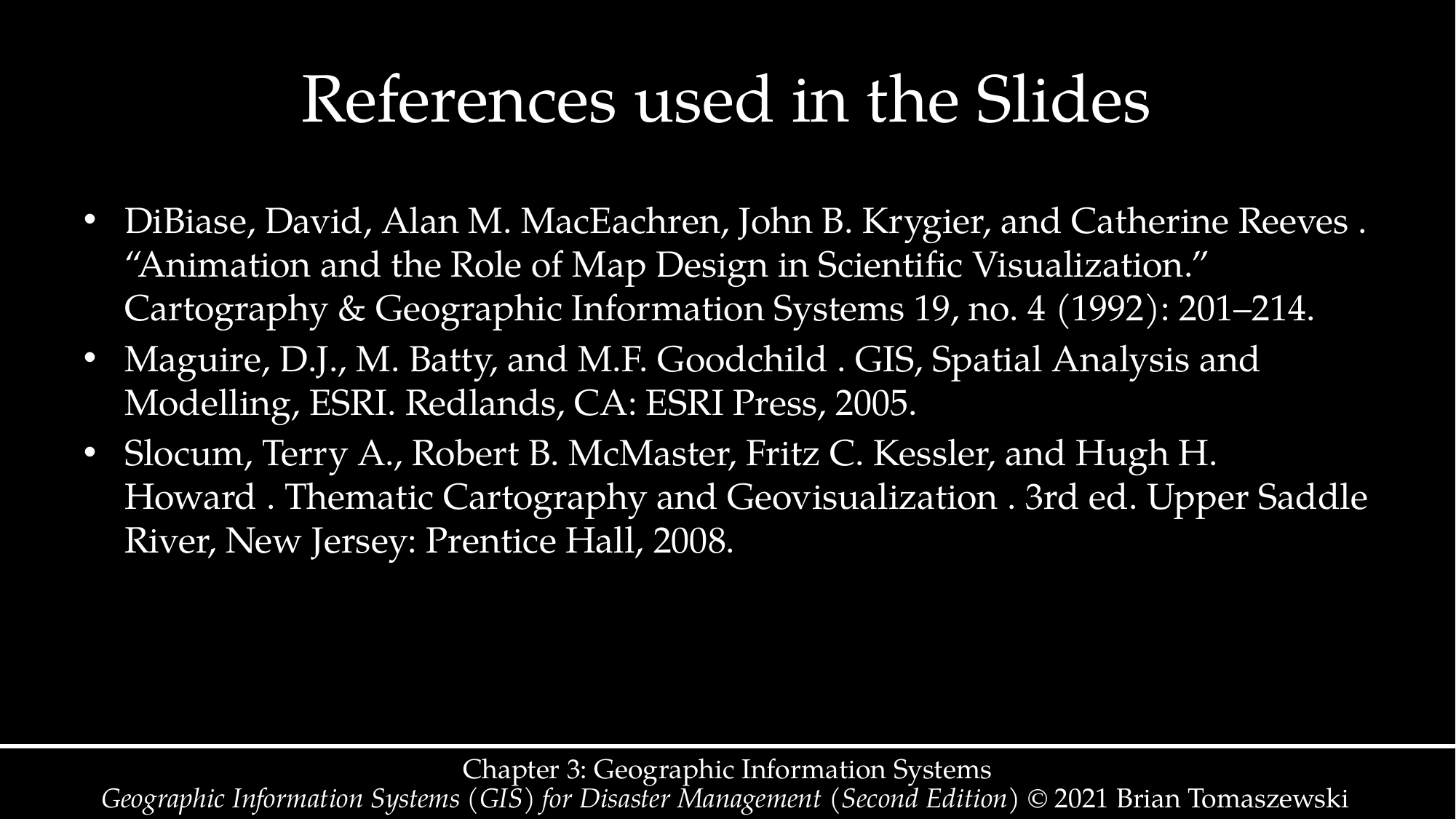

# References used in the Slides
DiBiase, David, Alan M. MacEachren, John B. Krygier, and Catherine Reeves . “Animation and the Role of Map Design in Scientific Visualization.” Cartography & Geographic Information Systems 19, no. 4 (1992): 201–214.
Maguire, D.J., M. Batty, and M.F. Goodchild . GIS, Spatial Analysis and Modelling, ESRI. Redlands, CA: ESRI Press, 2005.
Slocum, Terry A., Robert B. McMaster, Fritz C. Kessler, and Hugh H. Howard . Thematic Cartography and Geovisualization . 3rd ed. Upper Saddle River, New Jersey: Prentice Hall, 2008.